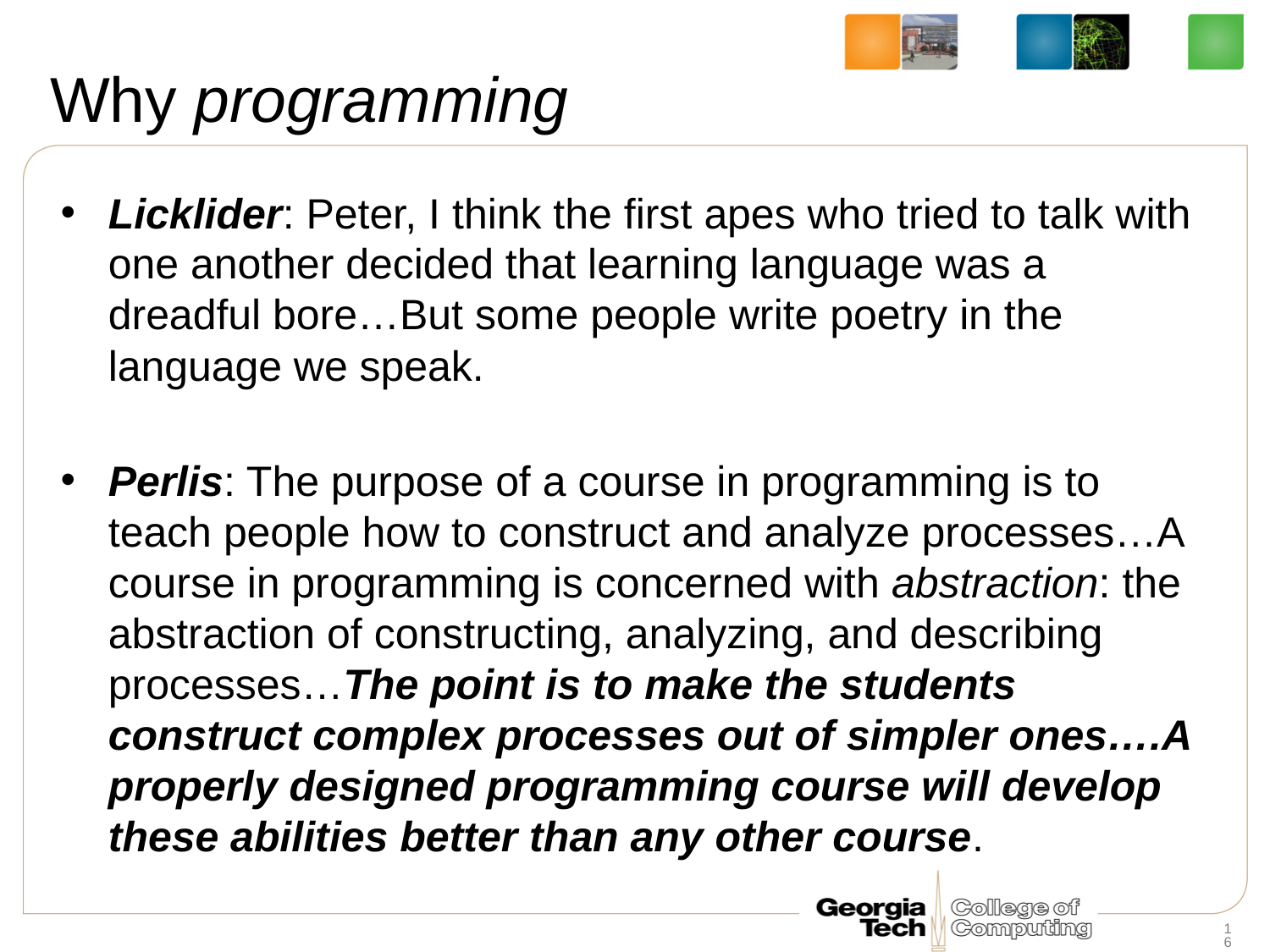

# Why programming
Licklider: Peter, I think the first apes who tried to talk with one another decided that learning language was a dreadful bore…But some people write poetry in the language we speak.
Perlis: The purpose of a course in programming is to teach people how to construct and analyze processes…A course in programming is concerned with abstraction: the abstraction of constructing, analyzing, and describing processes…The point is to make the students construct complex processes out of simpler ones….A properly designed programming course will develop these abilities better than any other course.
16